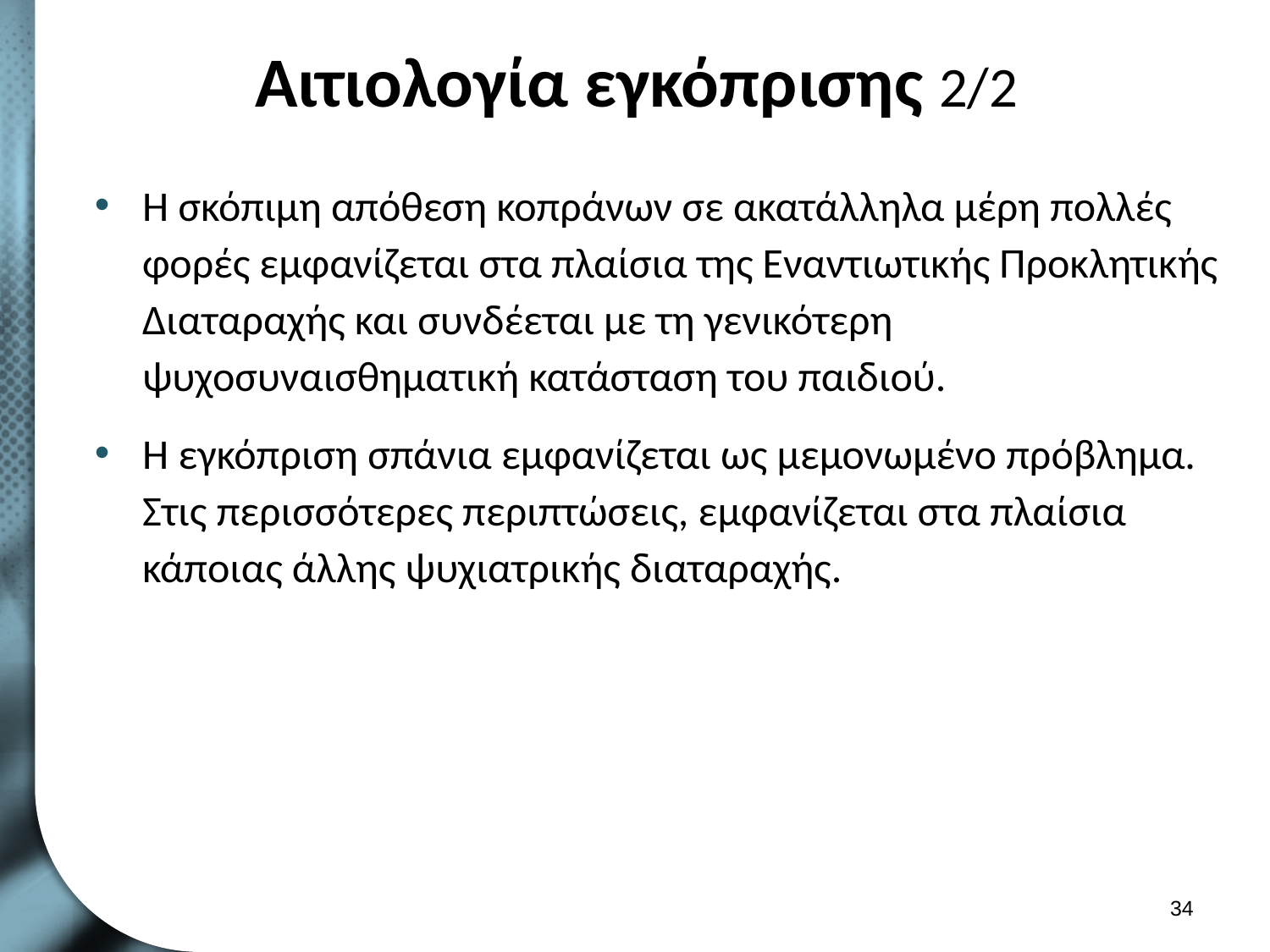

# Αιτιολογία εγκόπρισης 2/2
Η σκόπιμη απόθεση κοπράνων σε ακατάλληλα μέρη πολλές φορές εμφανίζεται στα πλαίσια της Εναντιωτικής Προκλητικής Διαταραχής και συνδέεται με τη γενικότερη ψυχοσυναισθηματική κατάσταση του παιδιού.
Η εγκόπριση σπάνια εμφανίζεται ως μεμονωμένο πρόβλημα. Στις περισσότερες περιπτώσεις, εμφανίζεται στα πλαίσια κάποιας άλλης ψυχιατρικής διαταραχής.

34